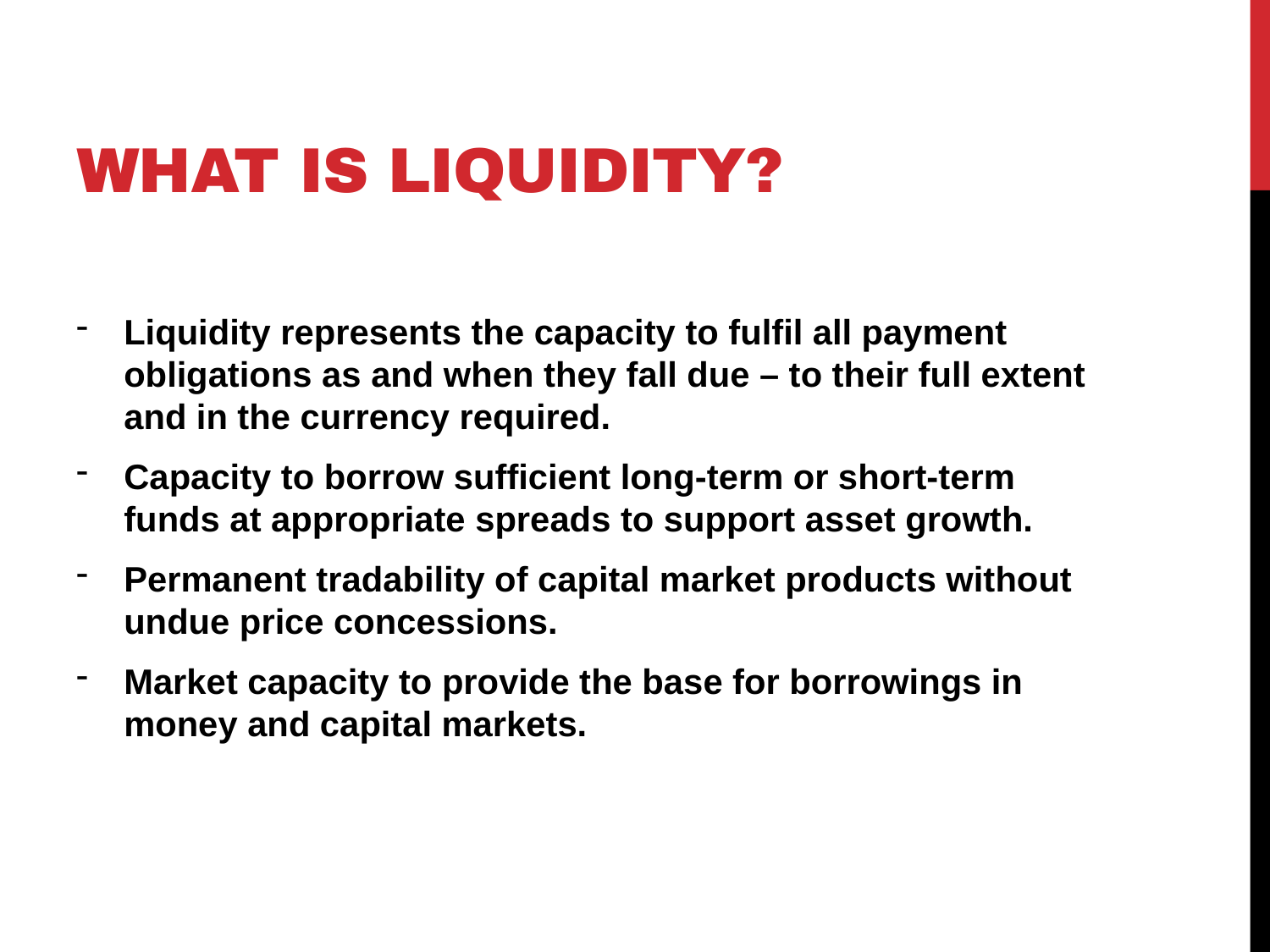

# What is liquidity?

Liquidity represents the capacity to fulfil all payment obligations as and when they fall due – to their full extent and in the currency required.
Capacity to borrow sufficient long-term or short-term funds at appropriate spreads to support asset growth.
Permanent tradability of capital market products without undue price concessions.
Market capacity to provide the base for borrowings in money and capital markets.